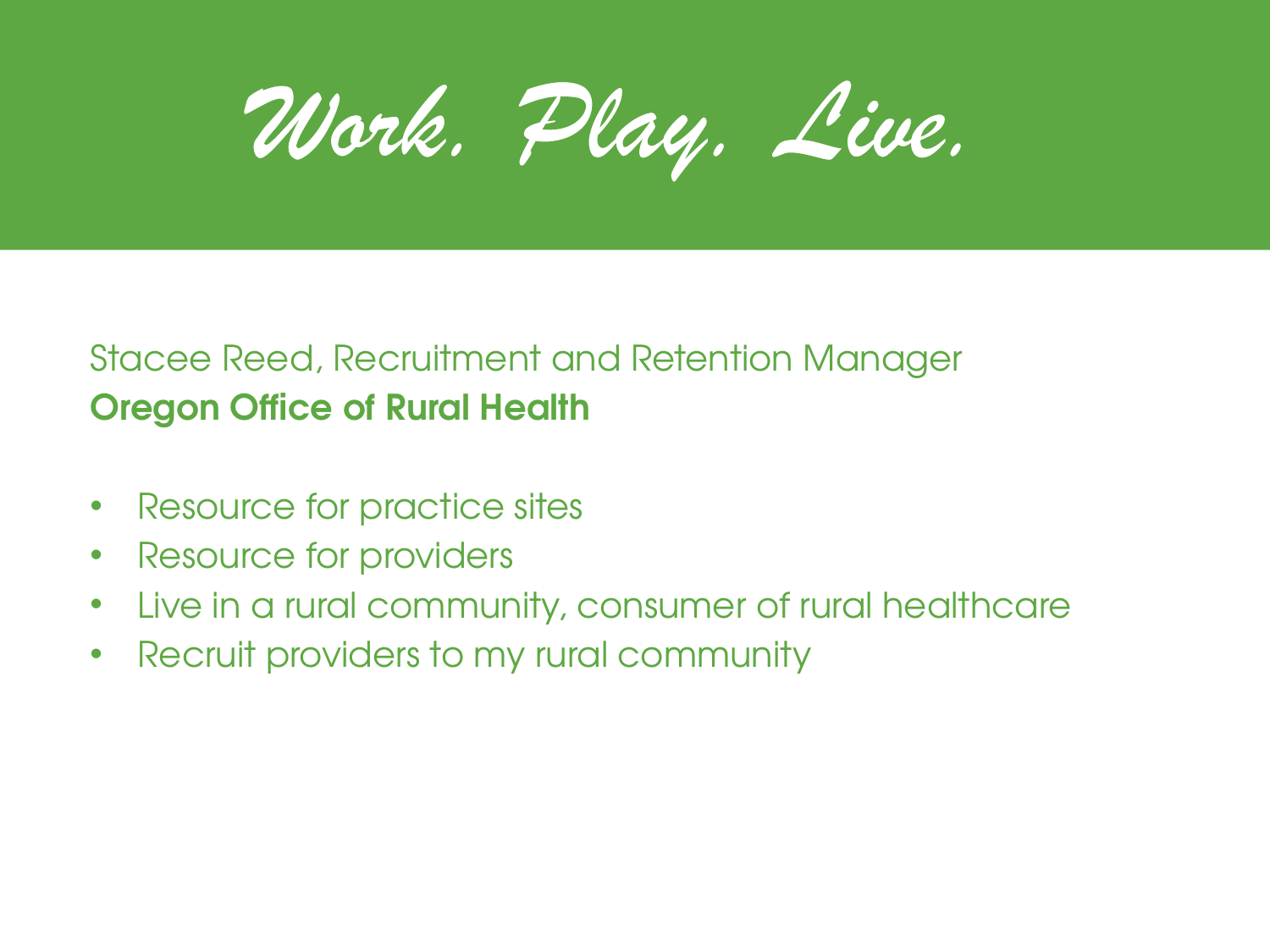

Stacee Reed, Recruitment and Retention Manager
Oregon Office of Rural Health

Resource for practice sites
Resource for providers
Live in a rural community, consumer of rural healthcare
Recruit providers to my rural community